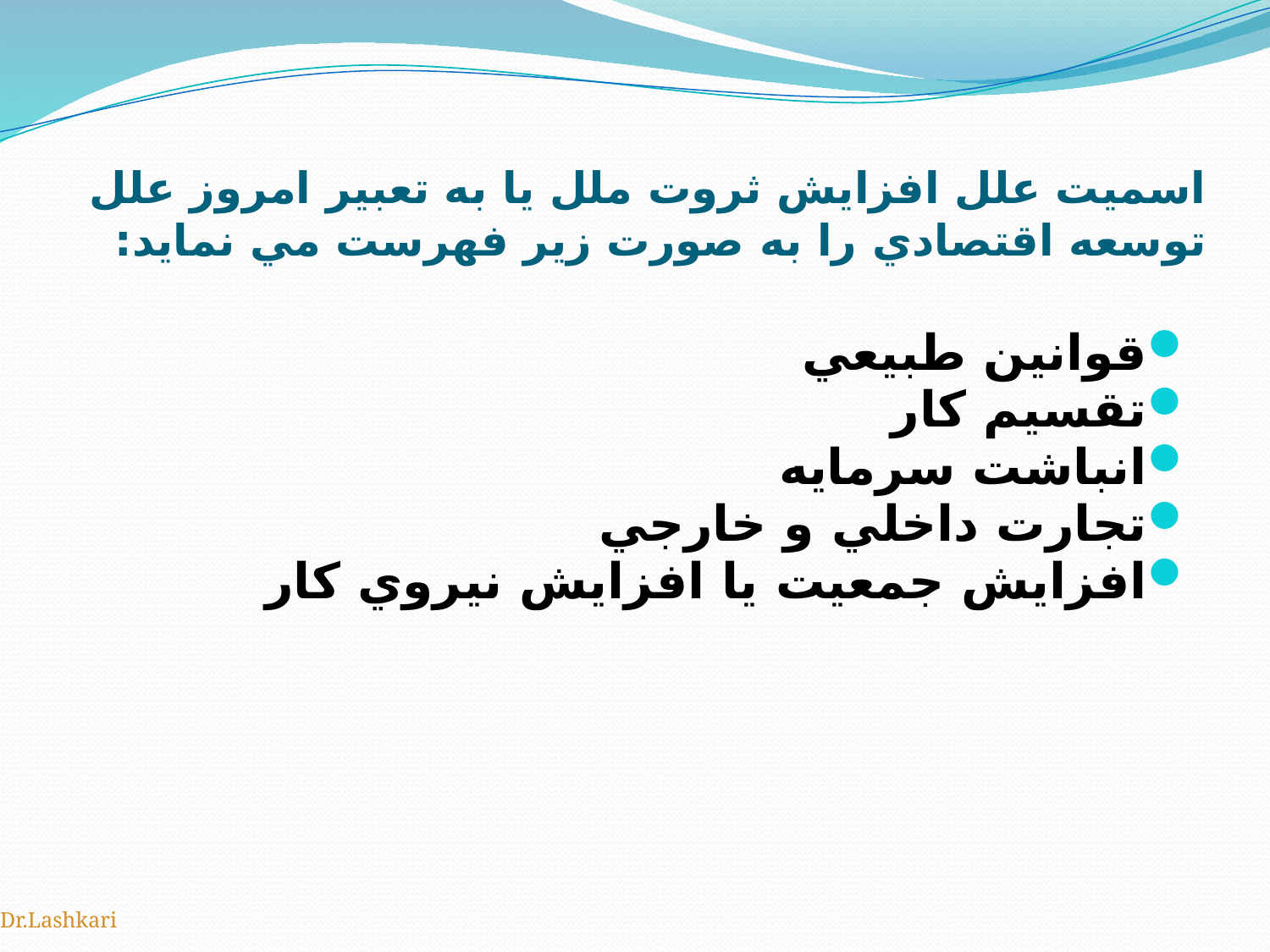

# اسميت علل افزايش ثروت ملل يا به تعبير امروز علل توسعه اقتصادي را به صورت زير فهرست مي نمايد:

قوانين طبيعي
تقسيم كار
انباشت سرمايه
تجارت داخلي و خارجي
افزايش جمعيت يا افزايش نيروي كار
Dr.Lashkari